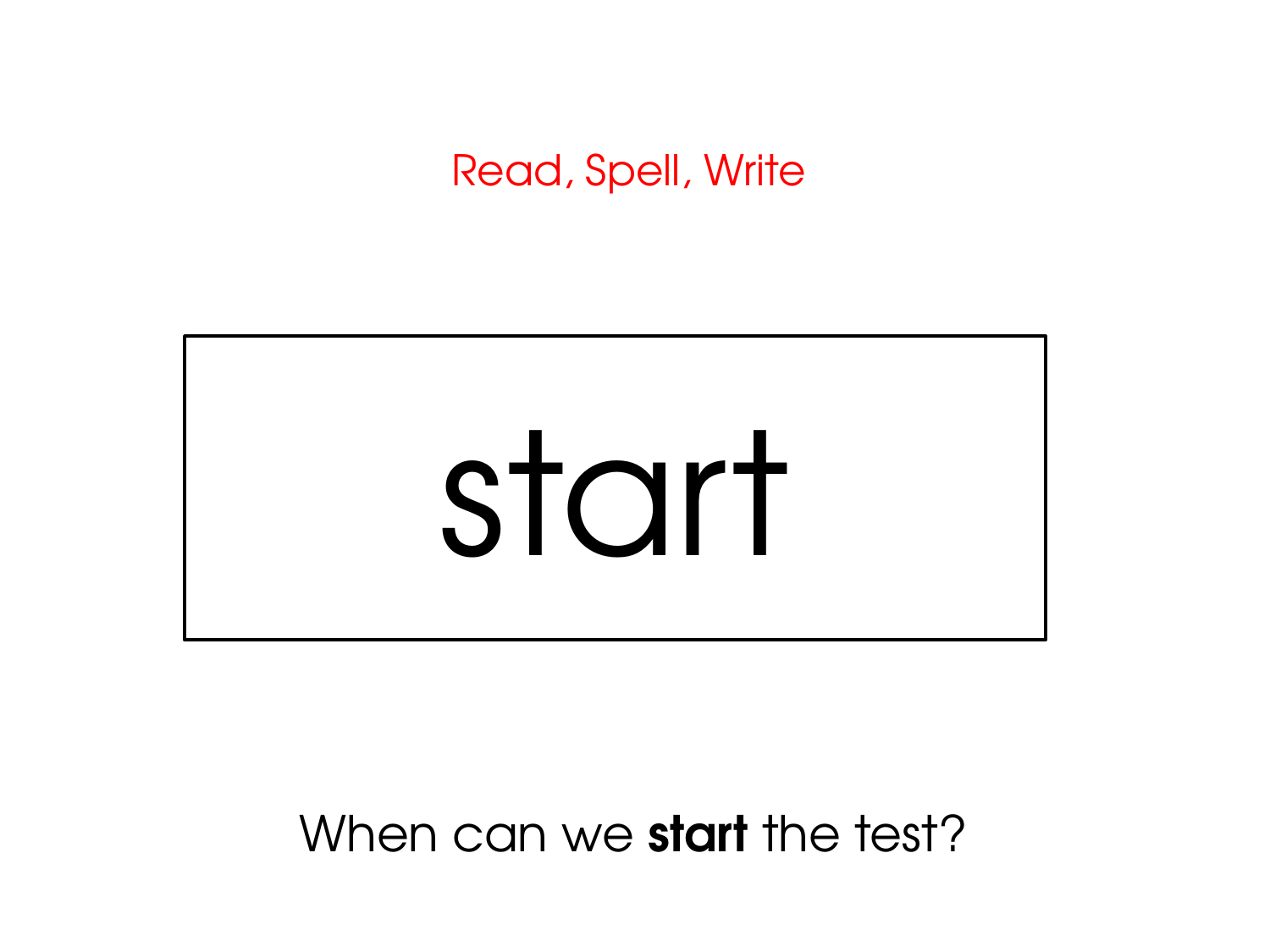

Read, Spell, Write
start
When can we start the test?